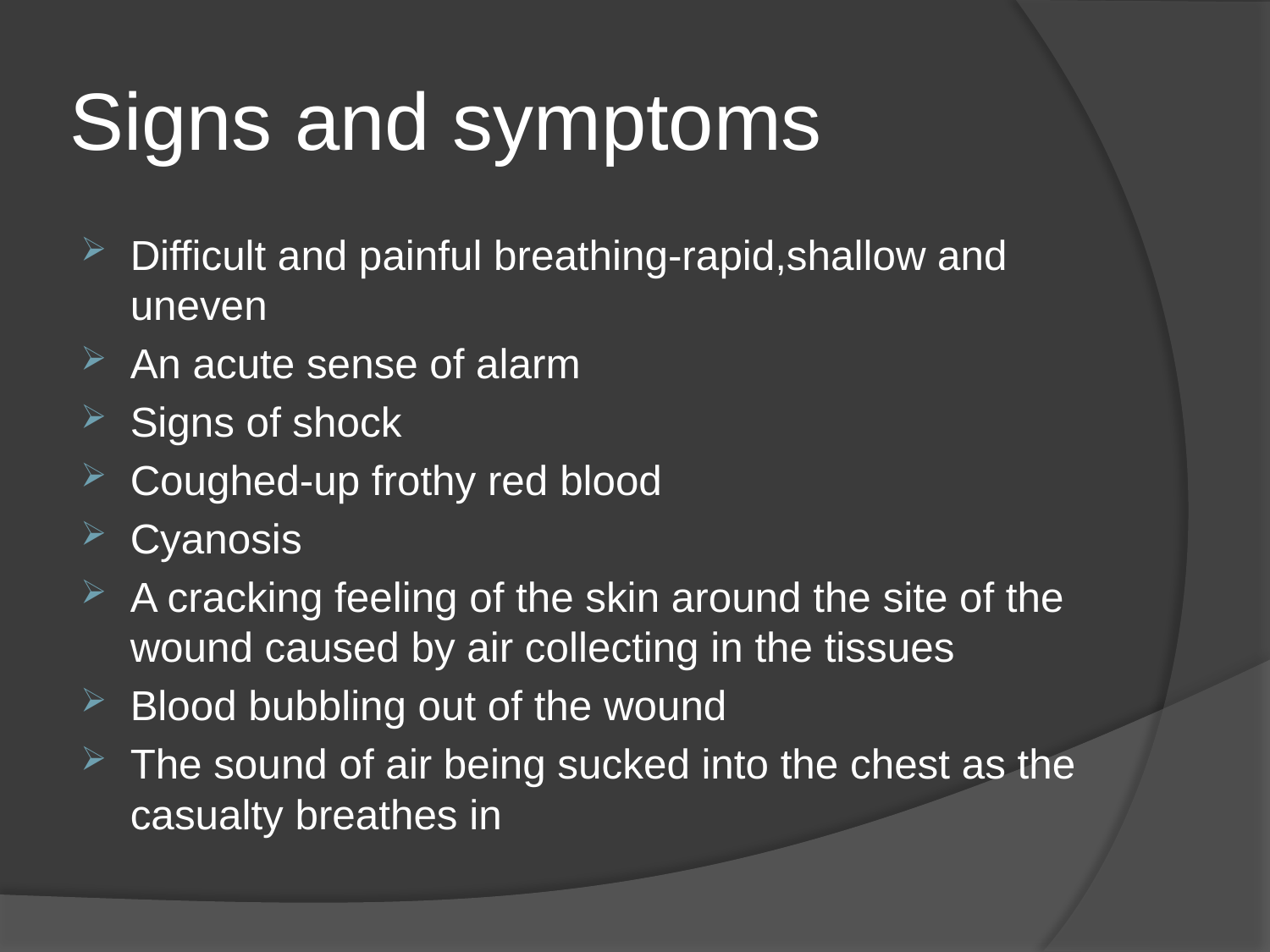

# Signs and symptoms
Difficult and painful breathing-rapid,shallow and uneven
An acute sense of alarm
Signs of shock
Coughed-up frothy red blood
Cyanosis
A cracking feeling of the skin around the site of the wound caused by air collecting in the tissues
Blood bubbling out of the wound
The sound of air being sucked into the chest as the casualty breathes in